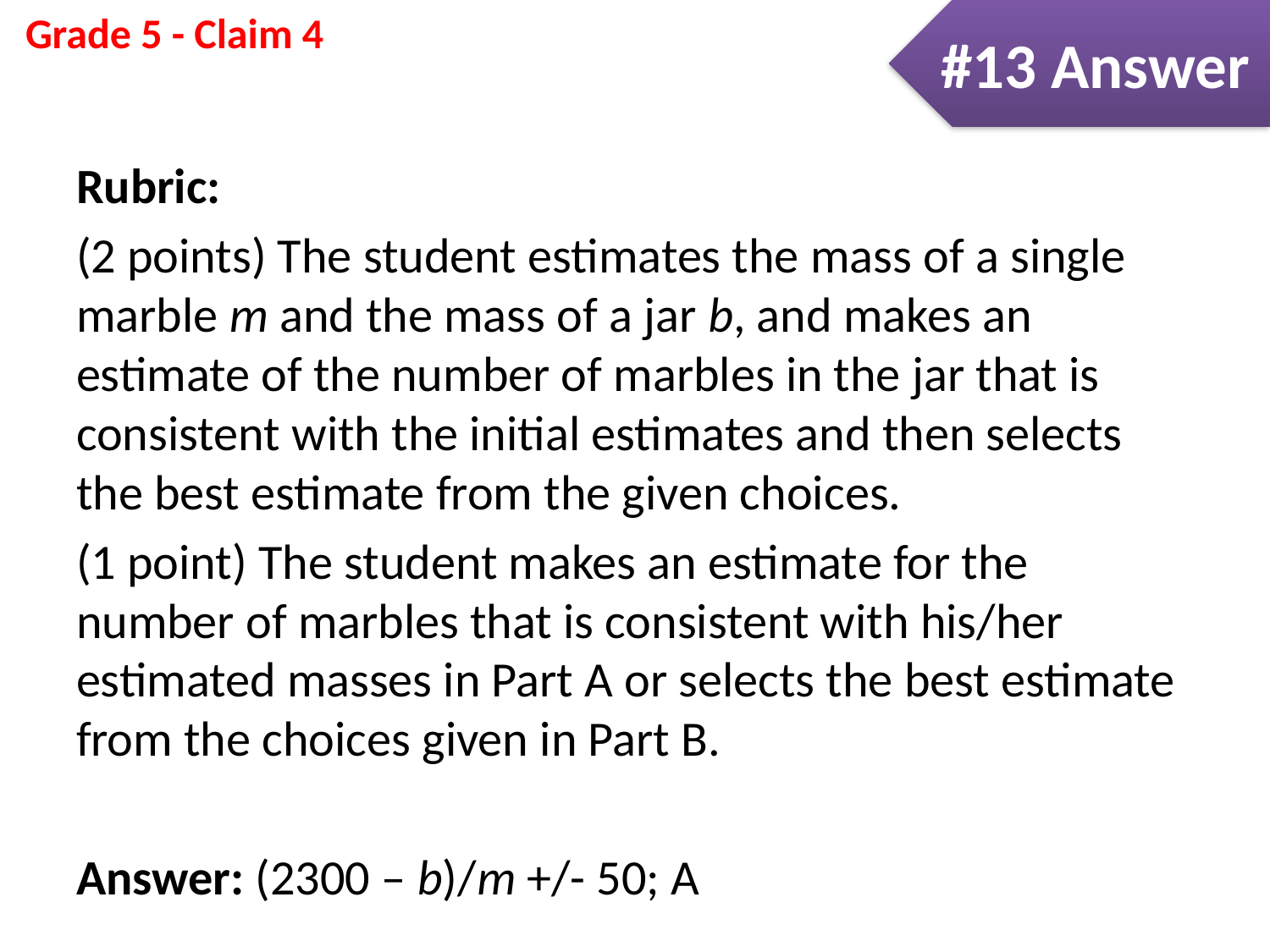

#13 Answer
Rubric:
(2 points) The student estimates the mass of a single marble m and the mass of a jar b, and makes an estimate of the number of marbles in the jar that is consistent with the initial estimates and then selects the best estimate from the given choices.
(1 point) The student makes an estimate for the number of marbles that is consistent with his/her estimated masses in Part A or selects the best estimate from the choices given in Part B.

Answer: (2300 – b)/m +/- 50; A